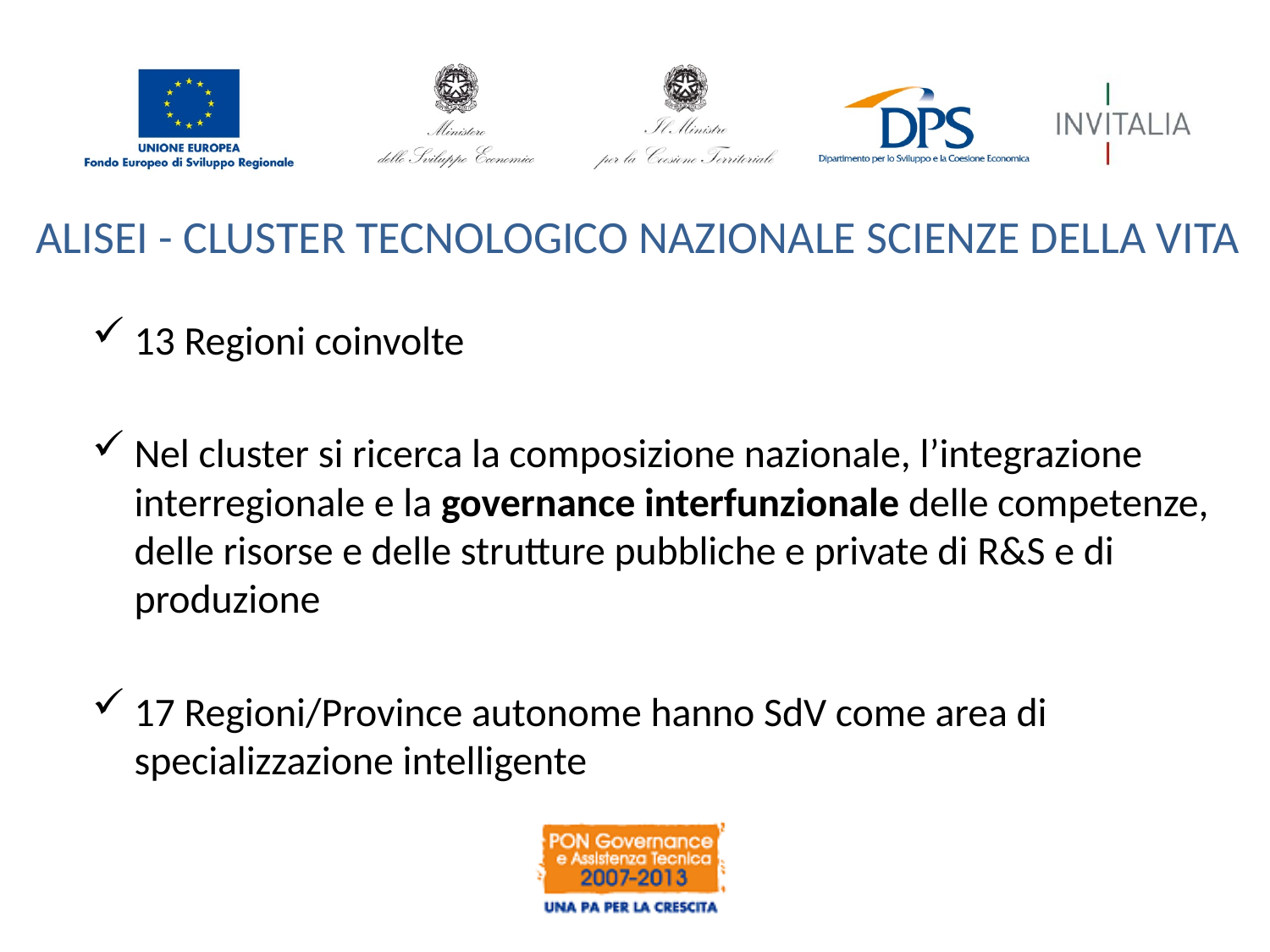

ALISEI - CLUSTER TECNOLOGICO NAZIONALE SCIENZE DELLA VITA
13 Regioni coinvolte

Nel cluster si ricerca la composizione nazionale, l’integrazione interregionale e la governance interfunzionale delle competenze, delle risorse e delle strutture pubbliche e private di R&S e di produzione

17 Regioni/Province autonome hanno SdV come area di specializzazione intelligente